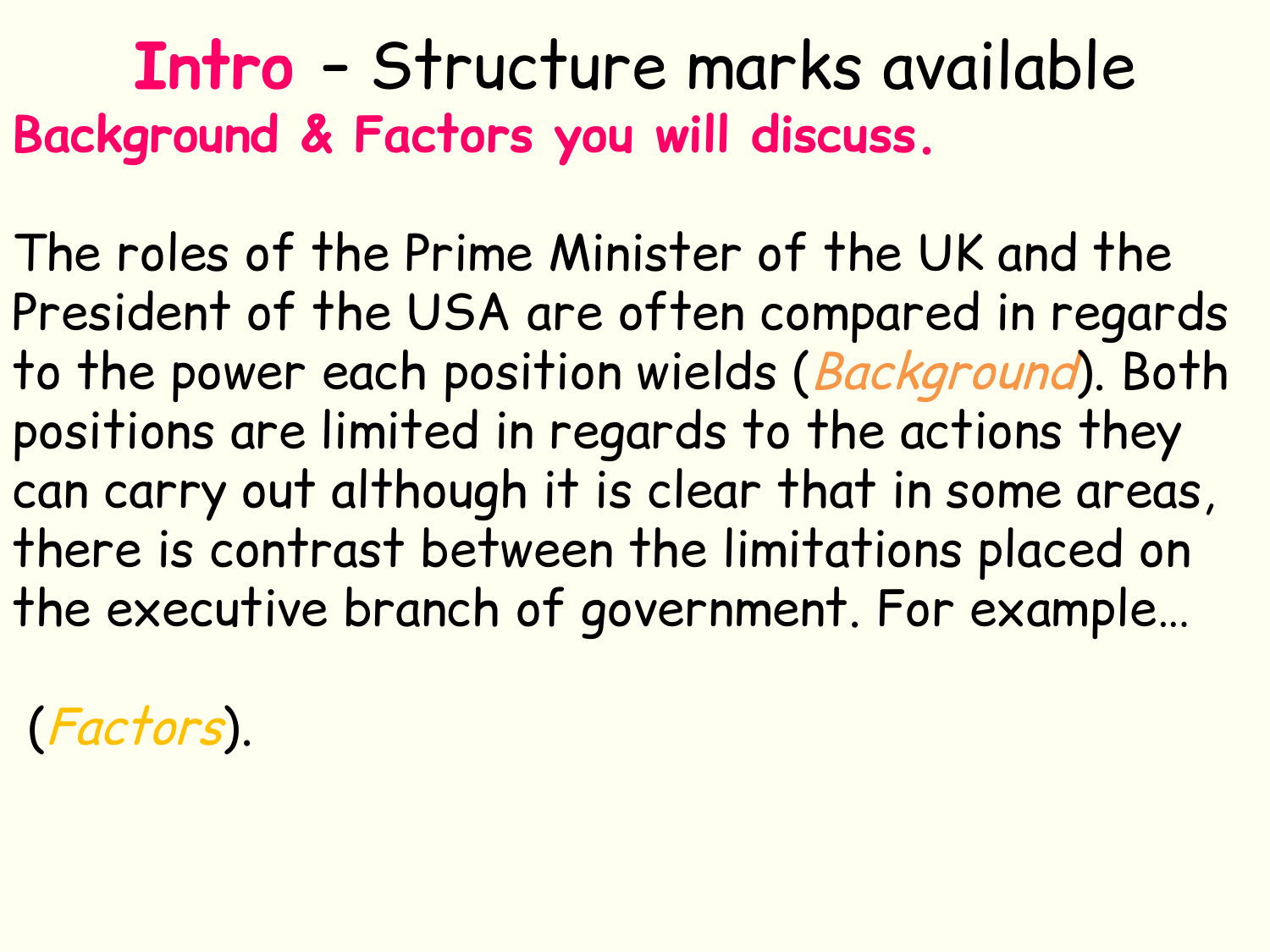

# Intro – Structure marks available
Background & Factors you will discuss.

The roles of the Prime Minister of the UK and the President of the USA are often compared in regards to the power each position wields (Background). Both positions are limited in regards to the actions they can carry out although it is clear that in some areas, there is contrast between the limitations placed on the executive branch of government. For example…

 (Factors).